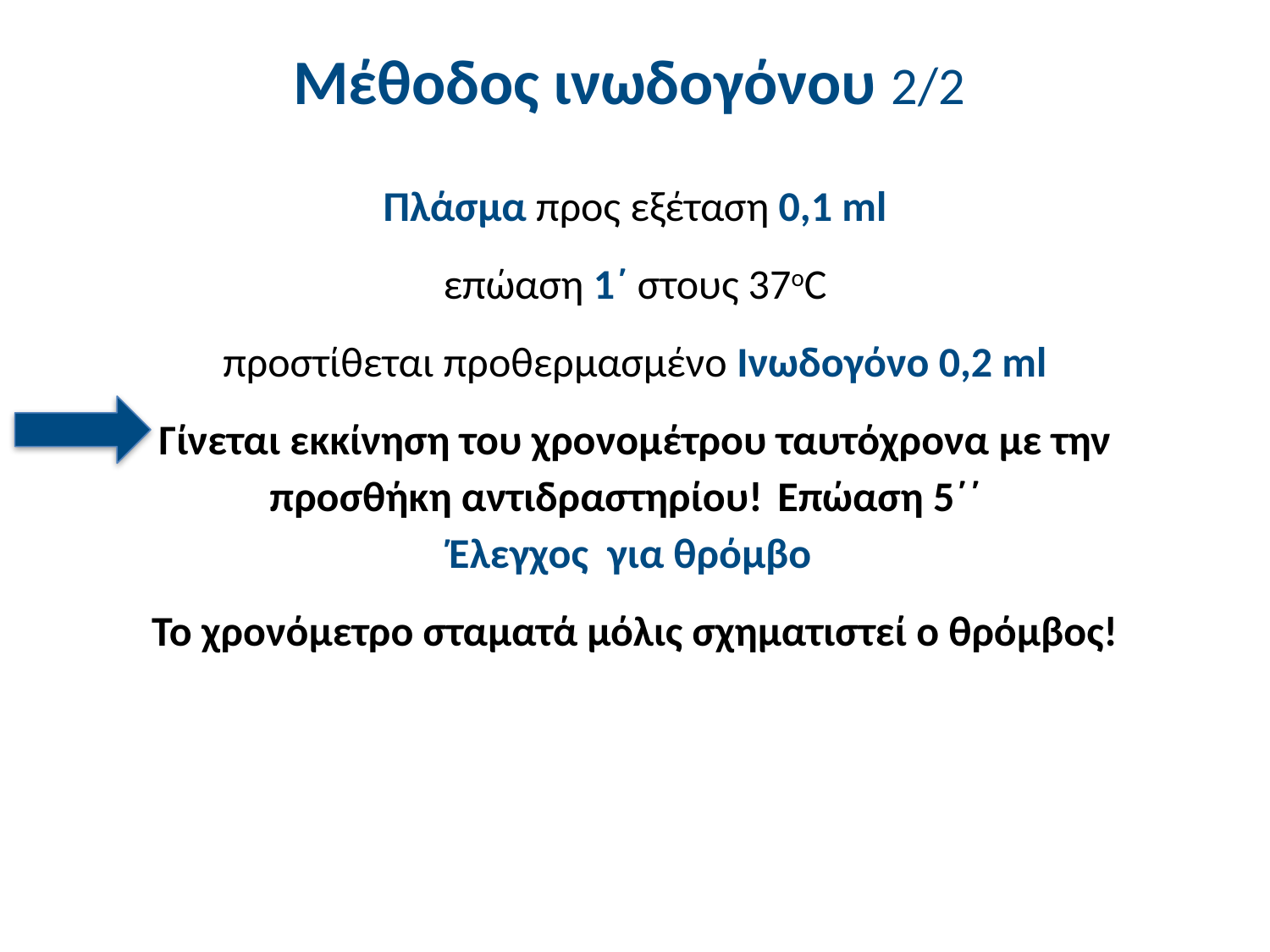

# Μέθοδος ινωδογόνου 2/2
Πλάσμα προς εξέταση 0,1 ml
επώαση 1΄ στους 37οC
προστίθεται προθερμασμένο Ινωδογόνο 0,2 ml
Γίνεται εκκίνηση του χρονομέτρου ταυτόχρονα με την προσθήκη αντιδραστηρίου!	Επώαση 5΄΄
Έλεγχος  για θρόμβο
Το χρονόμετρο σταματά μόλις σχηματιστεί ο θρόμβος!